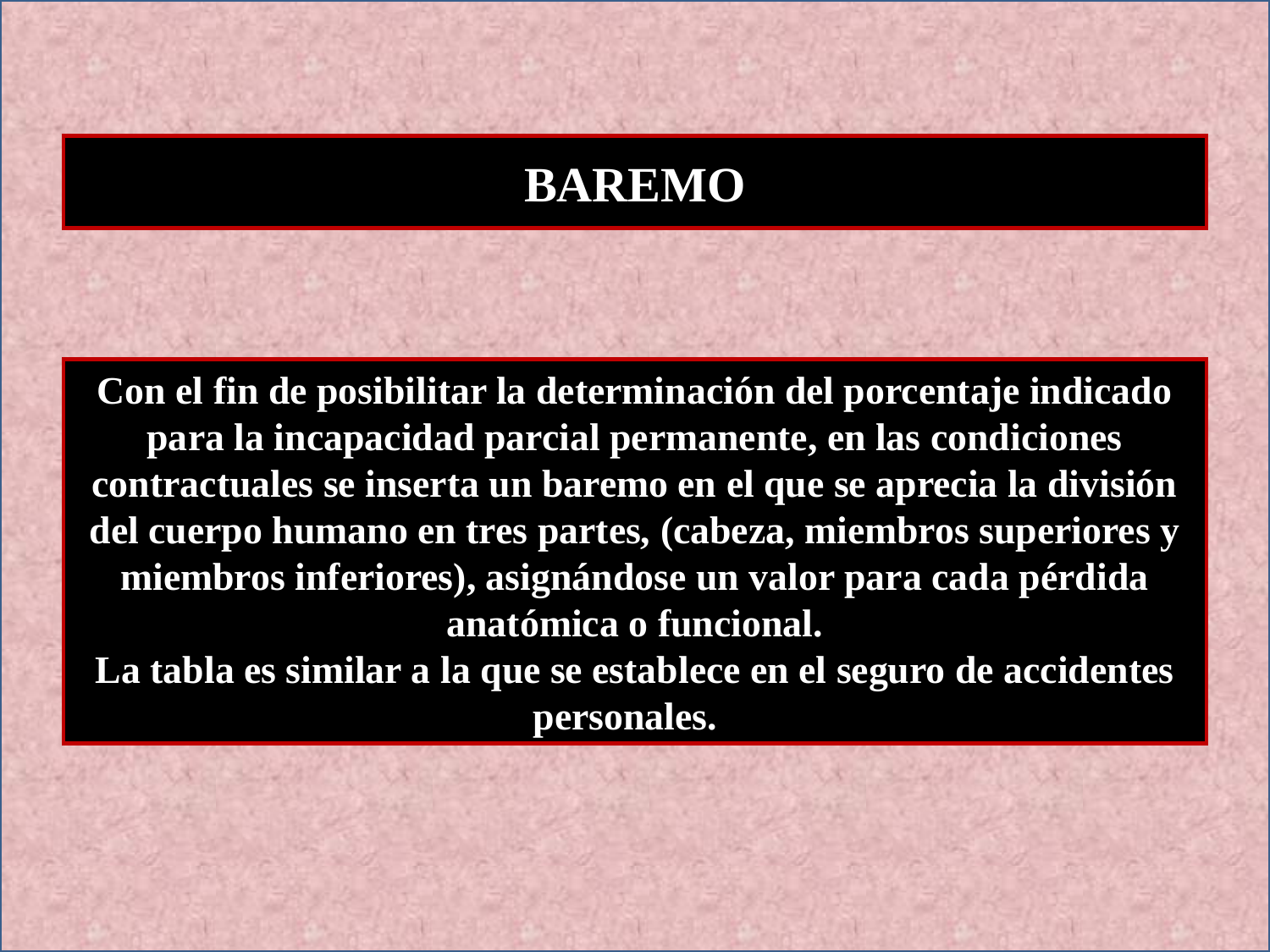

BAREMO
Con el fin de posibilitar la determinación del porcentaje indicado para la incapacidad parcial permanente, en las condiciones contractuales se inserta un baremo en el que se aprecia la división del cuerpo humano en tres partes, (cabeza, miembros superiores y miembros inferiores), asignándose un valor para cada pérdida anatómica o funcional.
La tabla es similar a la que se establece en el seguro de accidentes personales.